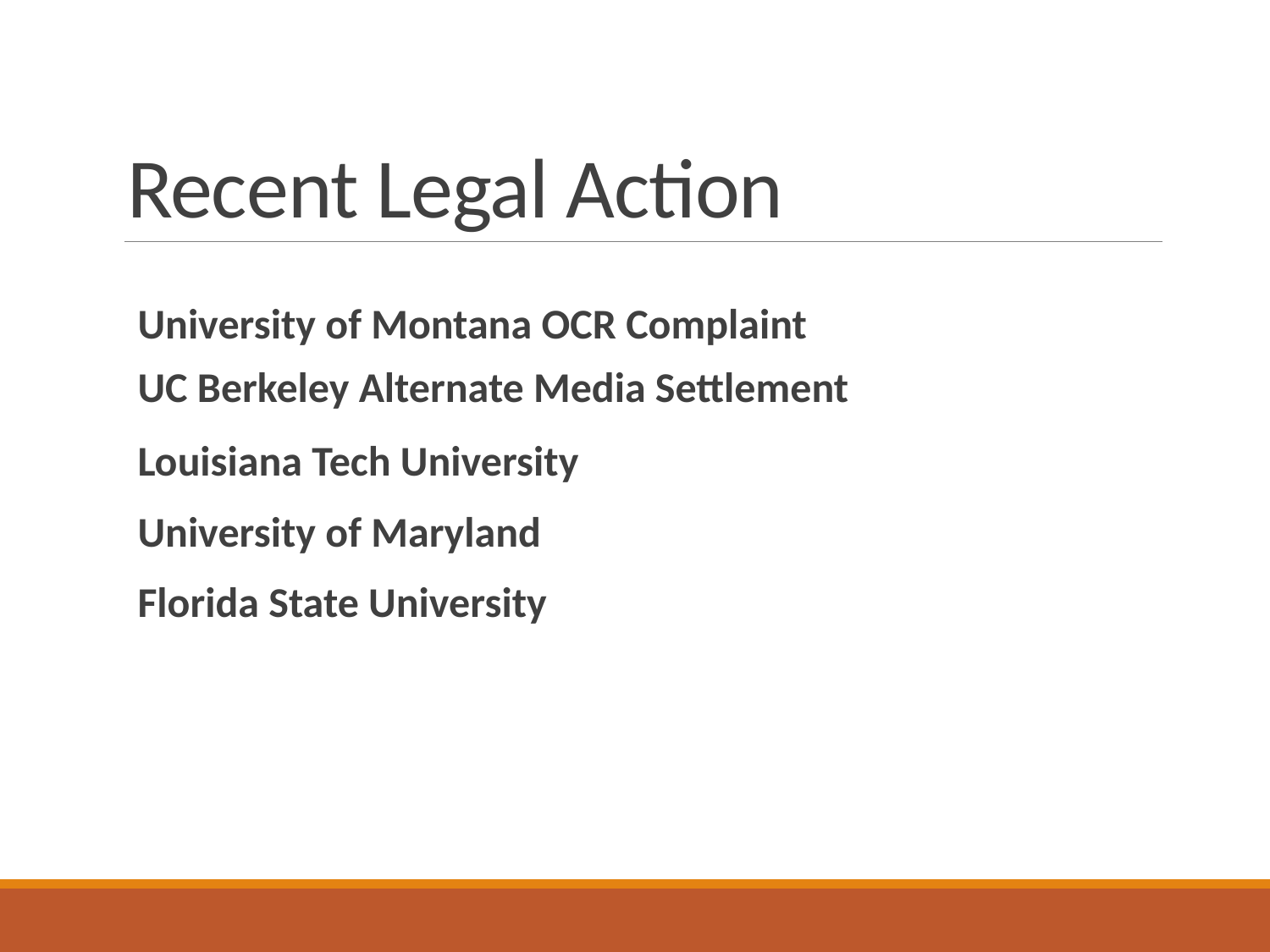

# Recent Legal Action
University of Montana OCR Complaint
UC Berkeley Alternate Media Settlement
Louisiana Tech University
University of Maryland
Florida State University